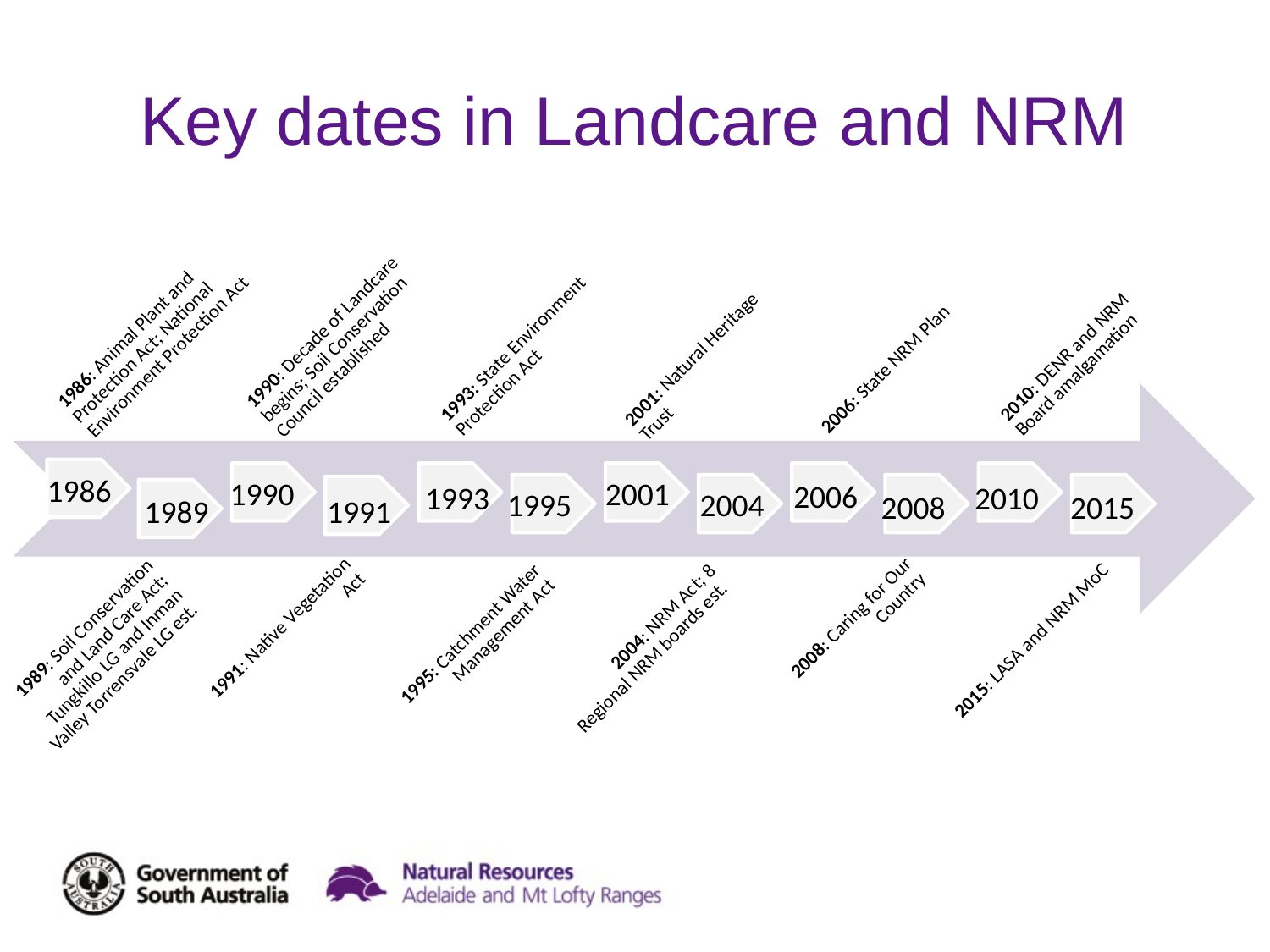

# Key dates in Landcare and NRM
1986: Animal Plant and Protection Act; National Environment Protection Act
1989: Soil Conservation and Land Care Act; Tungkillo LG and Inman Valley Torrensvale LG est.
1990: Decade of Landcare begins; Soil Conservation Council established
1991: Native Vegetation Act
1993: State Environment Protection Act
1995: Catchment Water Management Act
2001: Natural Heritage Trust
2004: NRM Act; 8 Regional NRM boards est.
2006: State NRM Plan
2008: Caring for Our Country
2010: DENR and NRM Board amalgamation
2015: LASA and NRM MoC
1986
1990
2001
2006
1993
2010
1995
2004
2008
2015
1989
1991